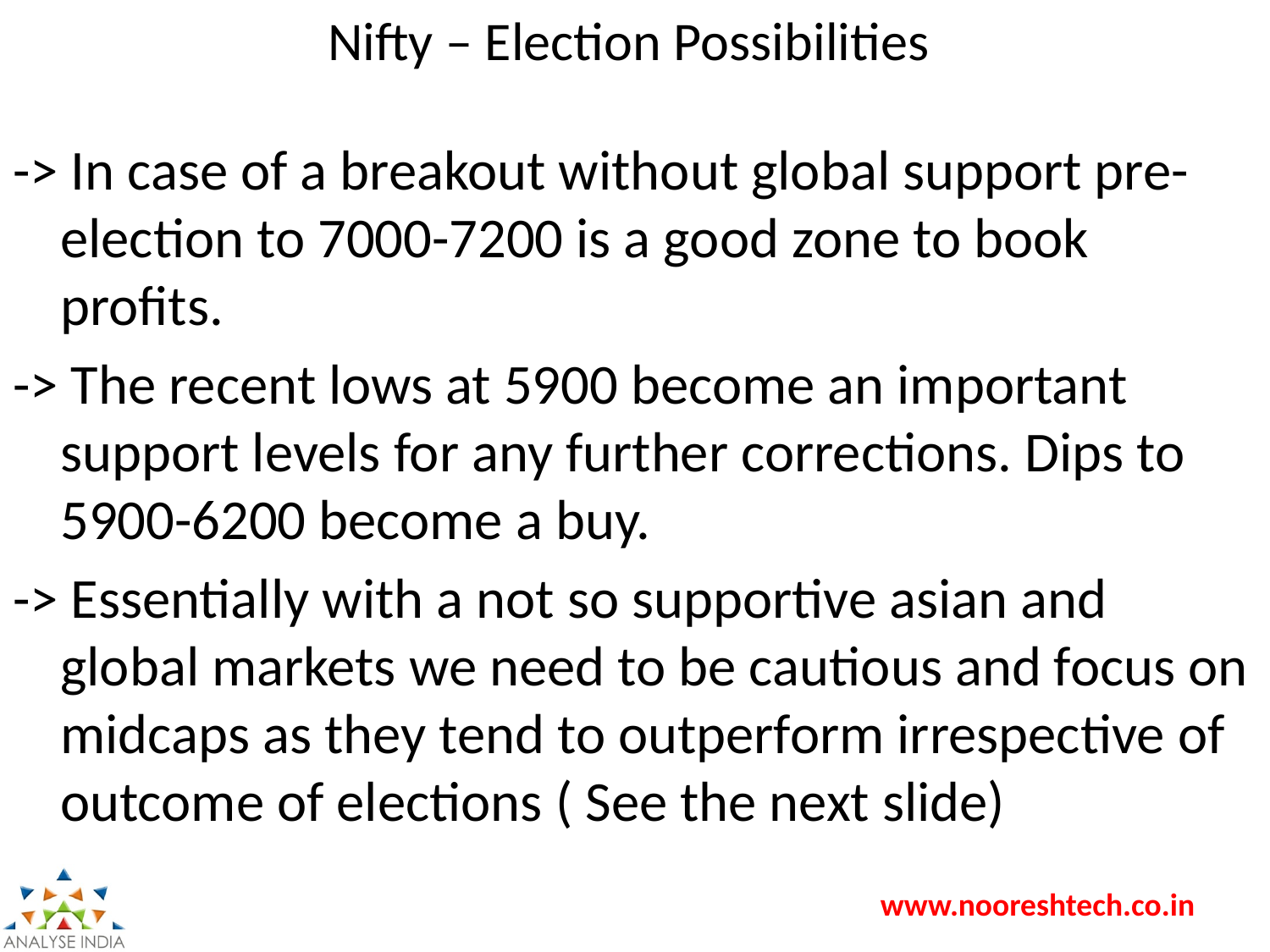

# Nifty – Election Possibilities
-> In case of a breakout without global support pre-election to 7000-7200 is a good zone to book profits.
-> The recent lows at 5900 become an important support levels for any further corrections. Dips to 5900-6200 become a buy.
-> Essentially with a not so supportive asian and global markets we need to be cautious and focus on midcaps as they tend to outperform irrespective of outcome of elections ( See the next slide)